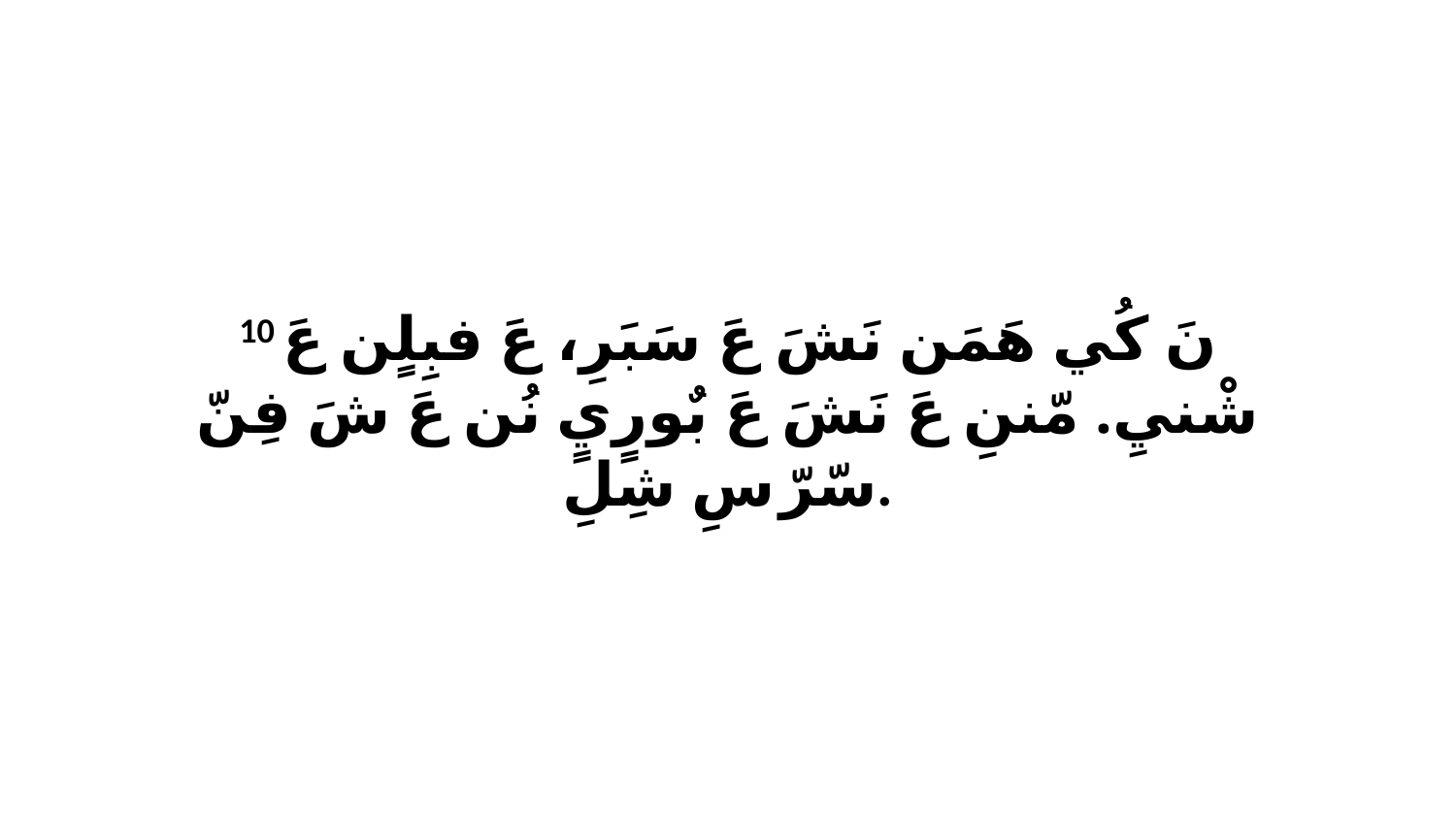

10 نَ كُي هَمَن نَشَ عَ سَبَرِ، عَ فبِلٍن عَ شْنيِ. مّننِ عَ نَشَ عَ بٌورٍيٍ نُن عَ شَ فِنّ سّرّ سِ شِلِ.